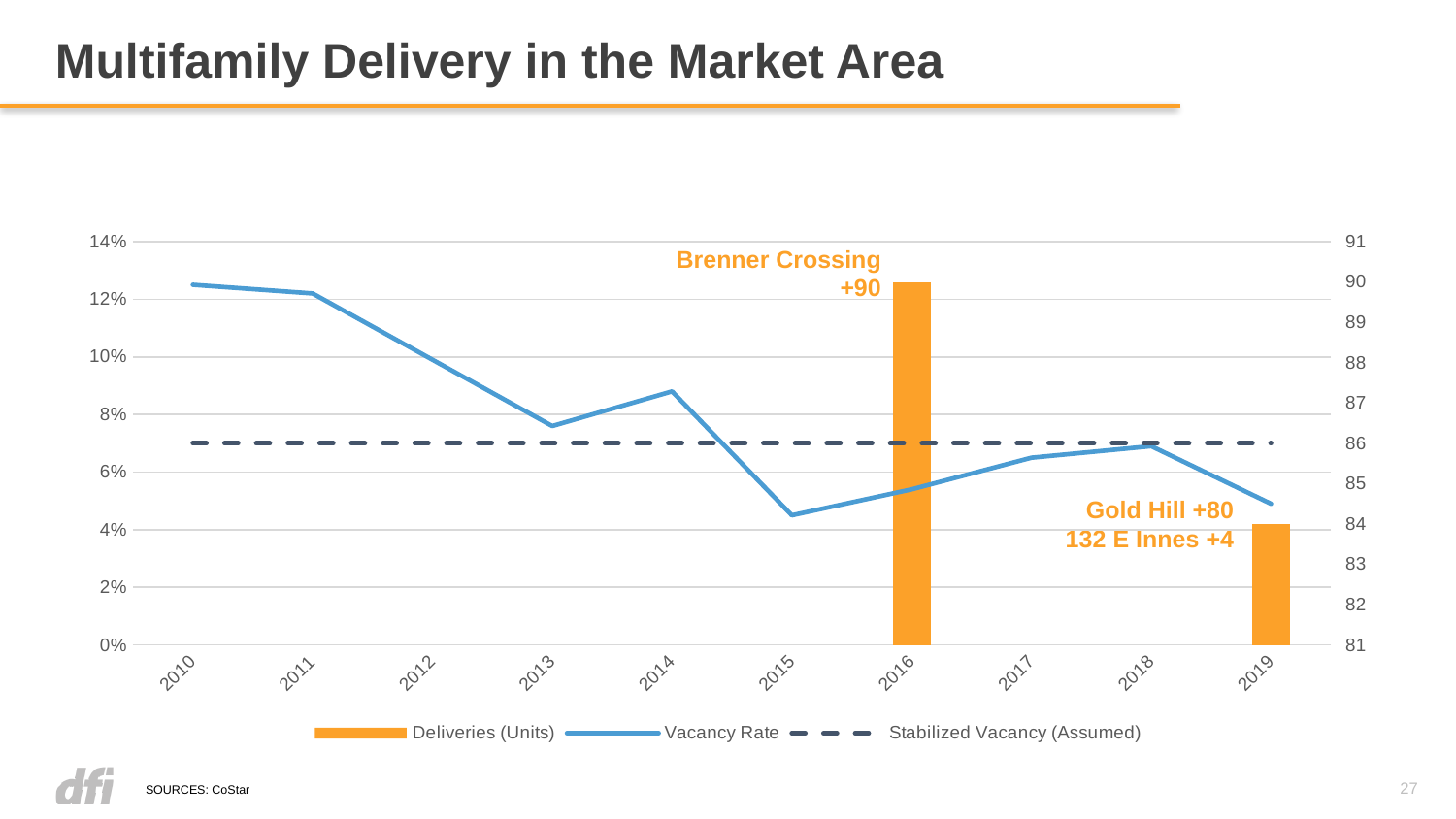

# Multifamily Delivery in the Market Area

[unsupported chart]

Brenner Crossing
+90
Gold Hill +80
132 E Innes +4
27
SOURCES: CoStar